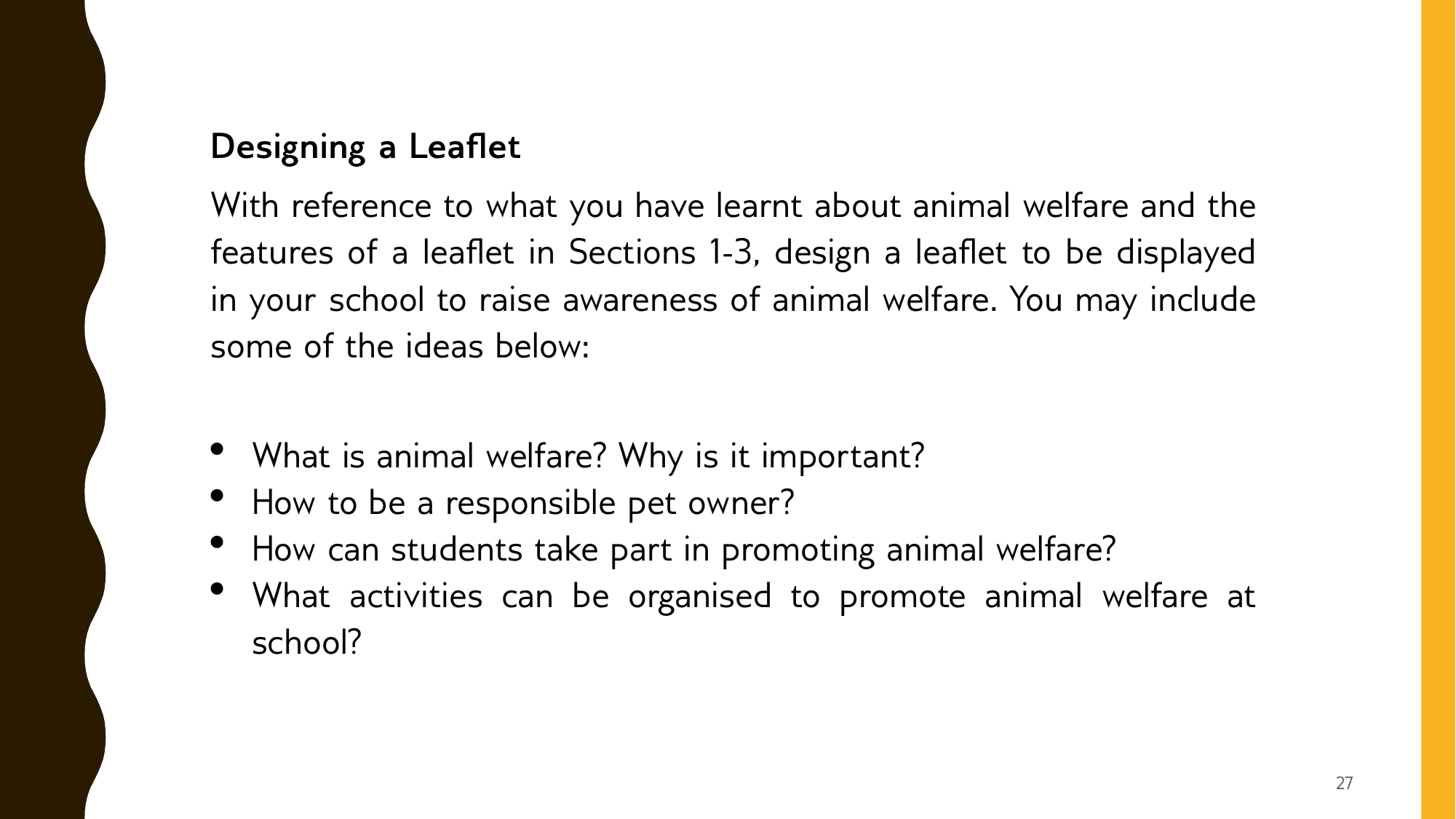

Designing a Leaflet
With reference to what you have learnt about animal welfare and the features of a leaflet in Sections 1-3, design a leaflet to be displayed in your school to raise awareness of animal welfare. You may include some of the ideas below:

What is animal welfare? Why is it important?
How to be a responsible pet owner?
How can students take part in promoting animal welfare?
What activities can be organised to promote animal welfare at school?
27